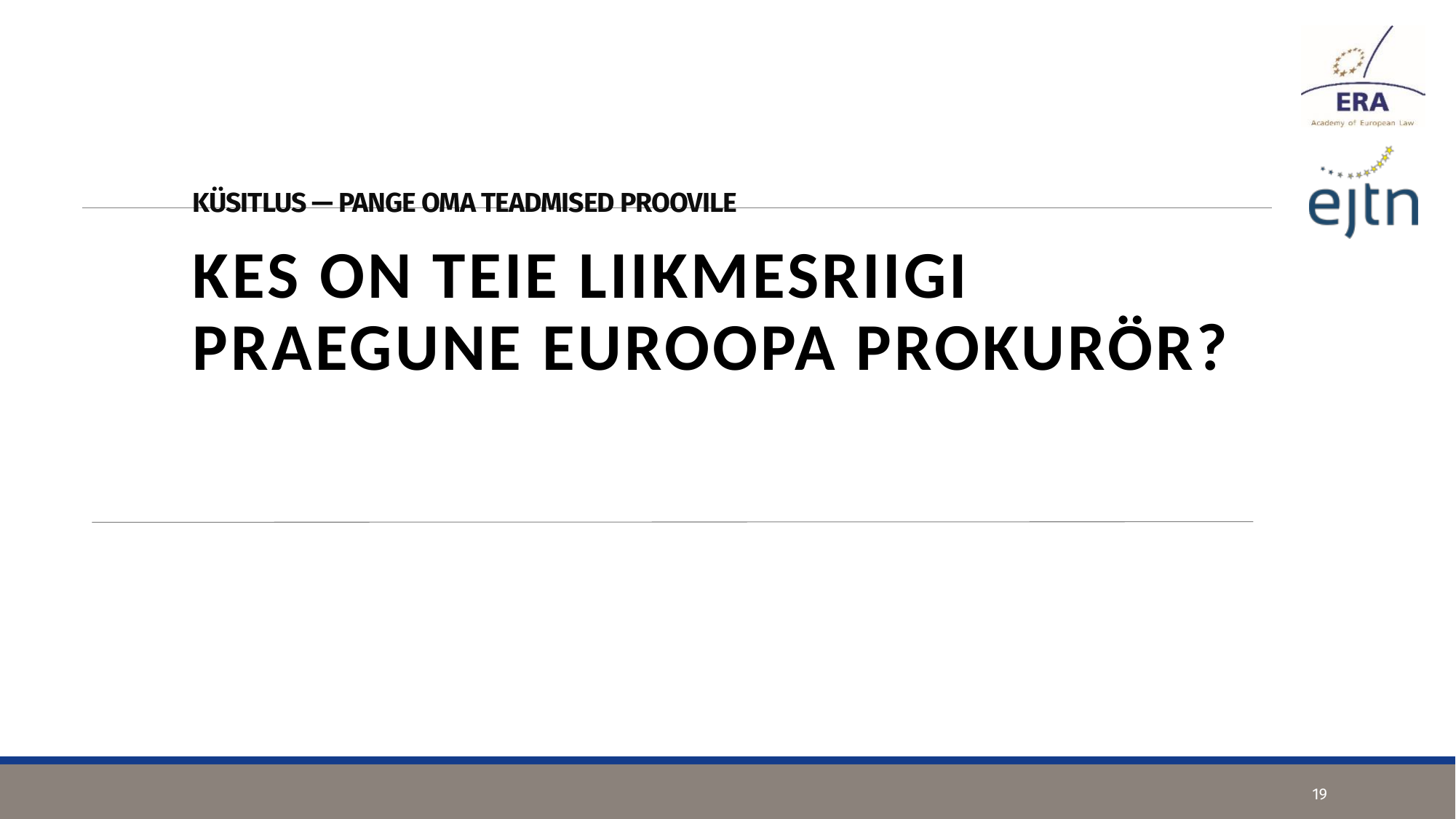

# KÜSITLUS — PANGE OMA TEADMISED PROOVILE
Kes on teie liikmesriigi praegune Euroopa prokurör?

19